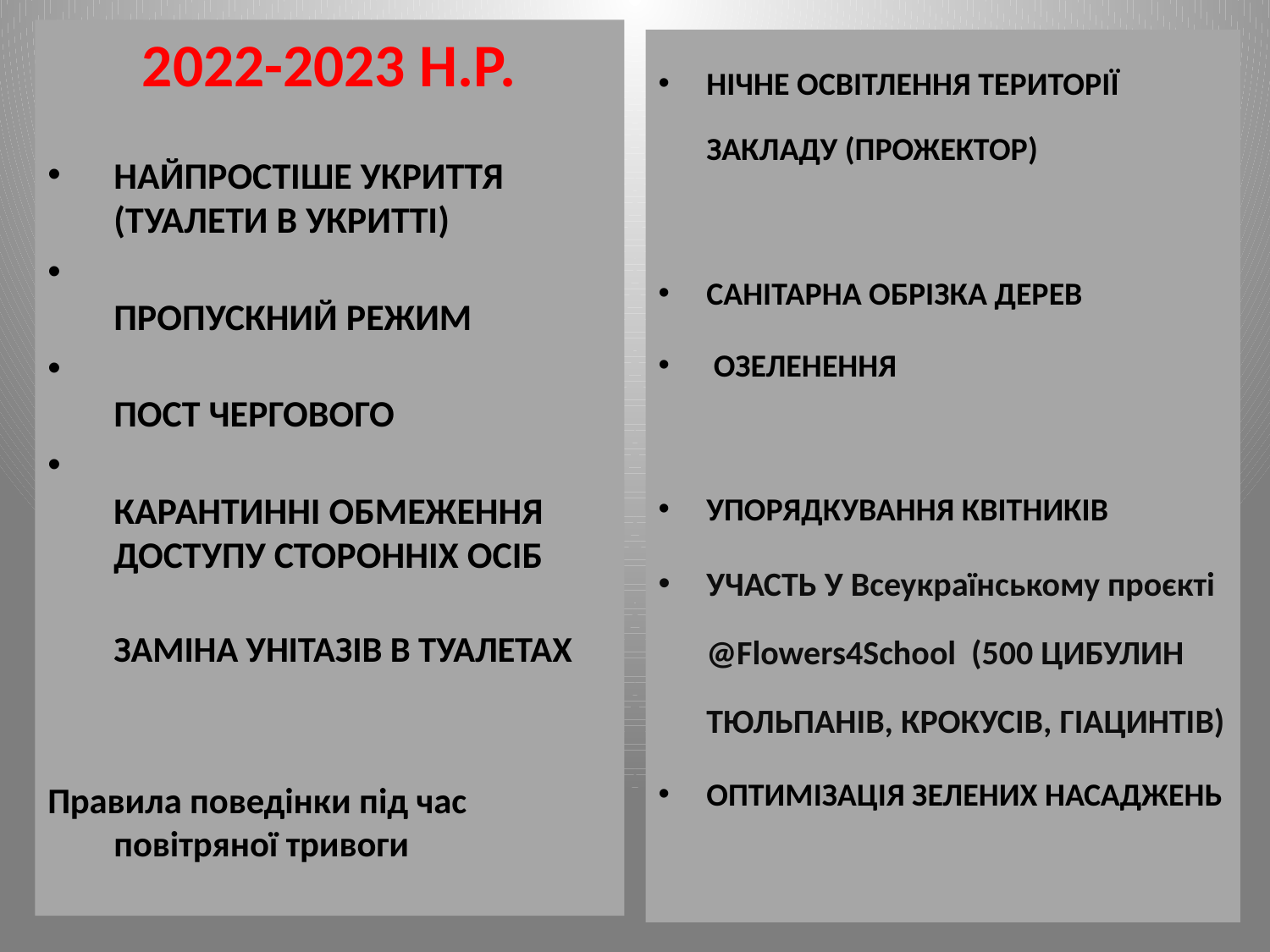

2022-2023 Н.Р.

НАЙПРОСТІШЕ УКРИТТЯ (ТУАЛЕТИ В УКРИТТІ)
ПРОПУСКНИЙ РЕЖИМ
ПОСТ ЧЕРГОВОГО
КАРАНТИННІ ОБМЕЖЕННЯ ДОСТУПУ СТОРОННІХ ОСІБ
ЗАМІНА УНІТАЗІВ В ТУАЛЕТАХ

Правила поведінки під час повітряної тривоги
НІЧНЕ ОСВІТЛЕННЯ ТЕРИТОРІЇ ЗАКЛАДУ (ПРОЖЕКТОР)

САНІТАРНА ОБРІЗКА ДЕРЕВ
 ОЗЕЛЕНЕННЯ

УПОРЯДКУВАННЯ КВІТНИКІВ
УЧАСТЬ У Всеукраїнському проєкті @Flowers4School  (500 ЦИБУЛИН ТЮЛЬПАНІВ, КРОКУСІВ, ГІАЦИНТІВ)
ОПТИМІЗАЦІЯ ЗЕЛЕНИХ НАСАДЖЕНЬ